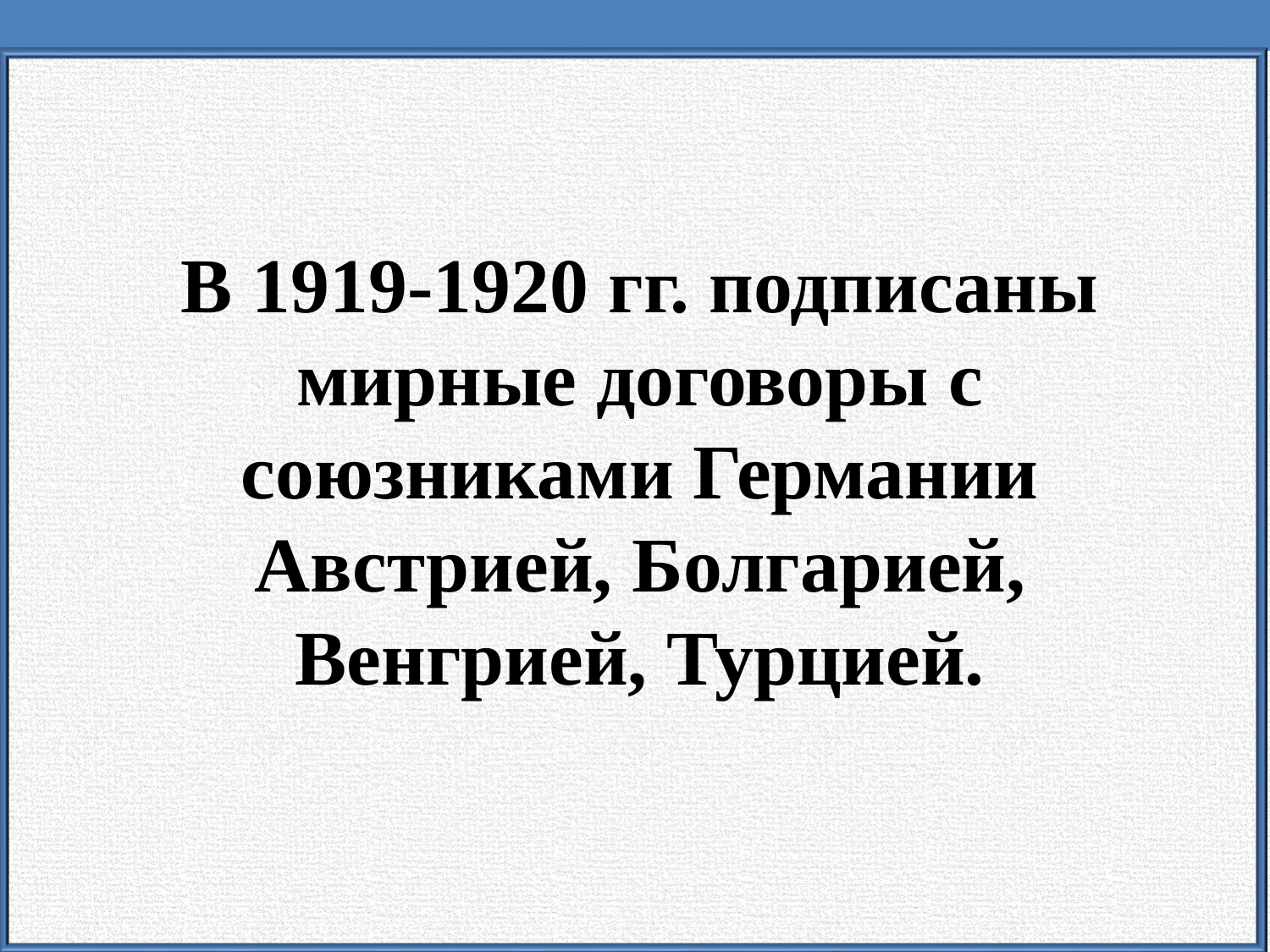

В 1919-1920 гг. подписаны мирные договоры с союзниками Германии Австрией, Болгарией, Венгрией, Турцией.